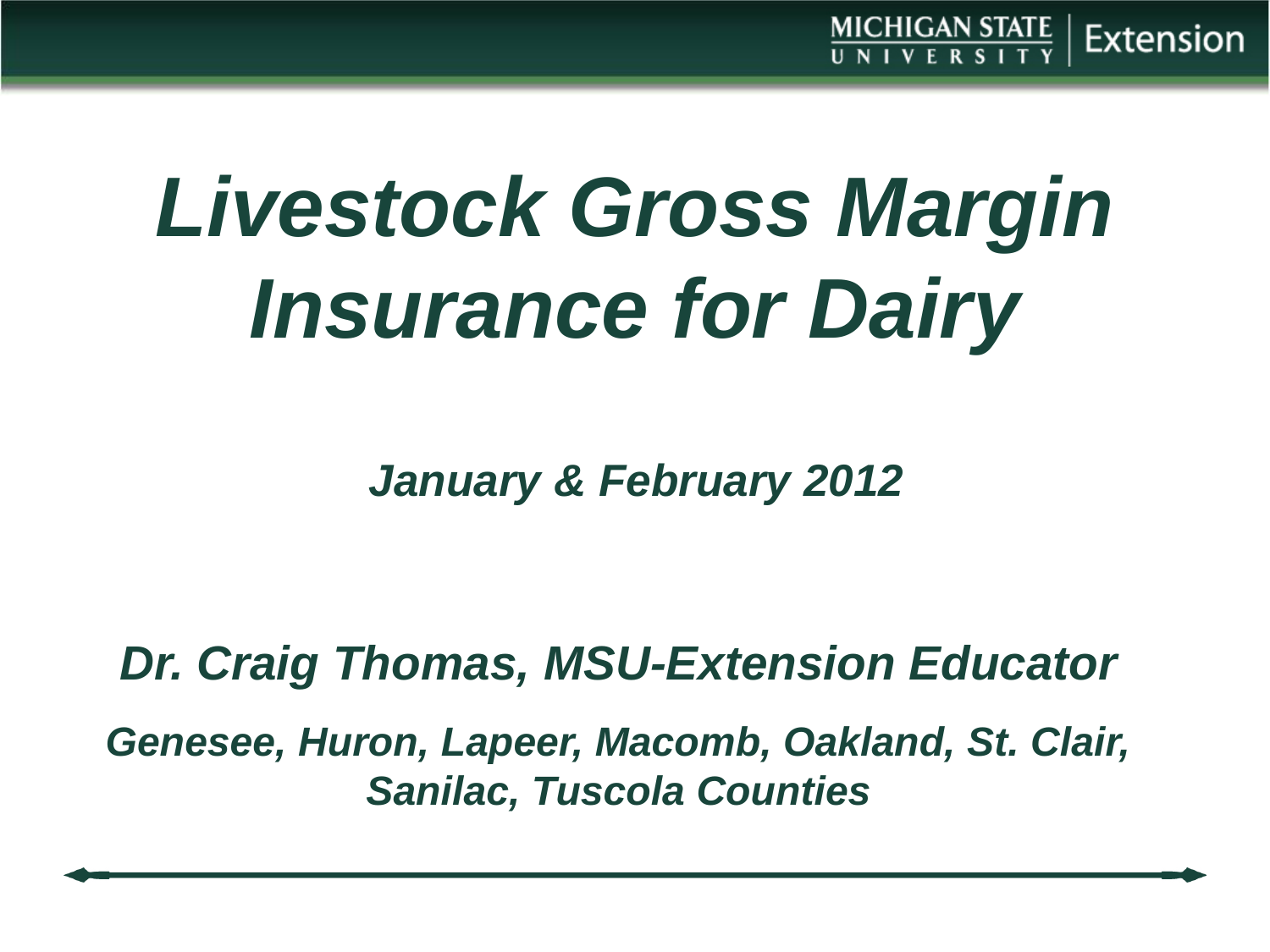

# Livestock Gross Margin Insurance for Dairy
January & February 2012
Dr. Craig Thomas, MSU-Extension Educator

Genesee, Huron, Lapeer, Macomb, Oakland, St. Clair, Sanilac, Tuscola Counties